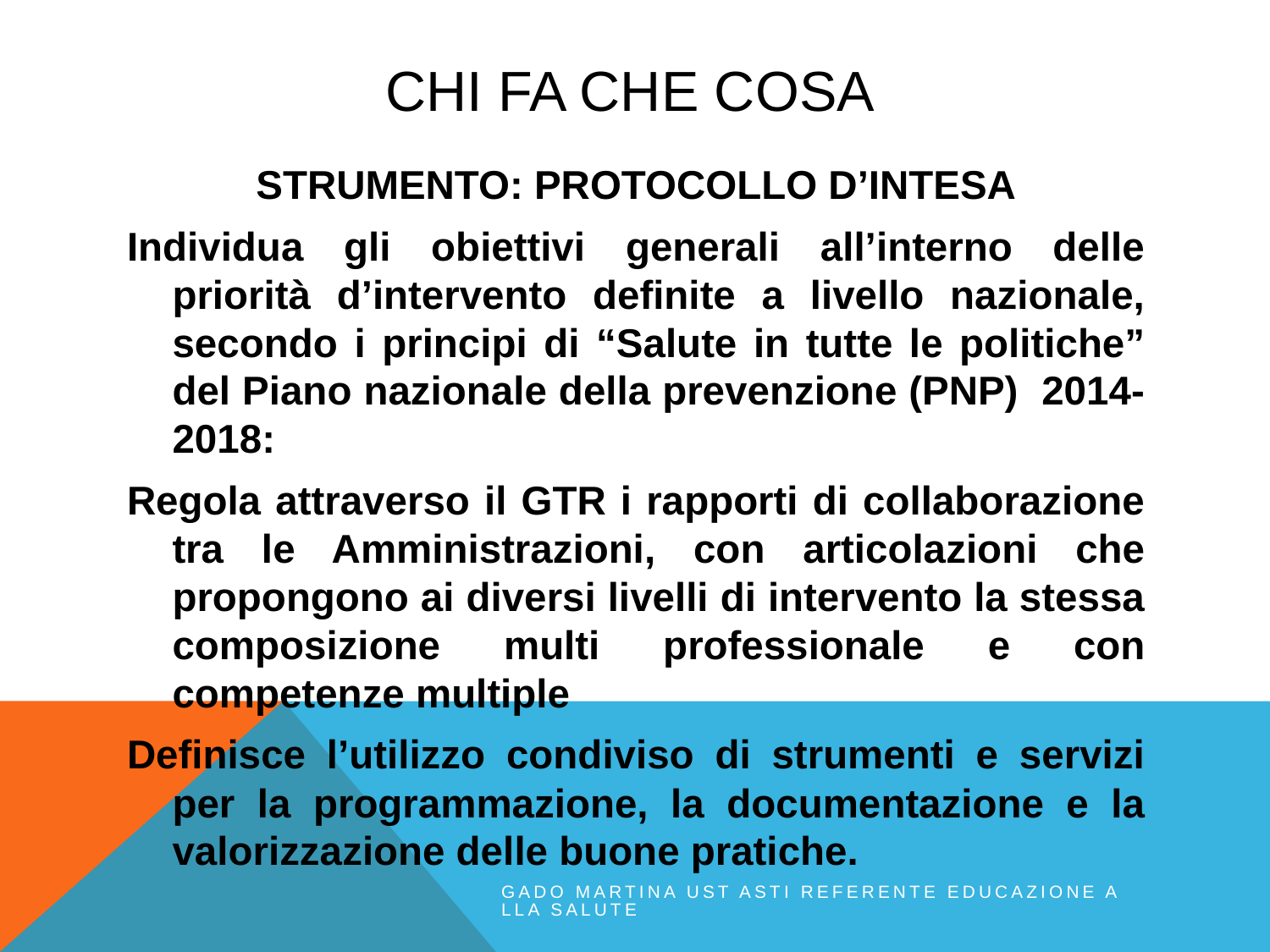

# CHI FA CHE COSA
STRUMENTO: PROTOCOLLO D’INTESA
Individua gli obiettivi generali all’interno delle priorità d’intervento definite a livello nazionale, secondo i principi di “Salute in tutte le politiche” del Piano nazionale della prevenzione (PNP)  2014-2018:
Regola attraverso il GTR i rapporti di collaborazione tra le Amministrazioni, con articolazioni che propongono ai diversi livelli di intervento la stessa composizione multi professionale e con competenze multiple
Definisce l’utilizzo condiviso di strumenti e servizi per la programmazione, la documentazione e la valorizzazione delle buone pratiche.

GADO MARTINA UST ASTI REFERENTE EDUCAZIONE ALLA SALUTE